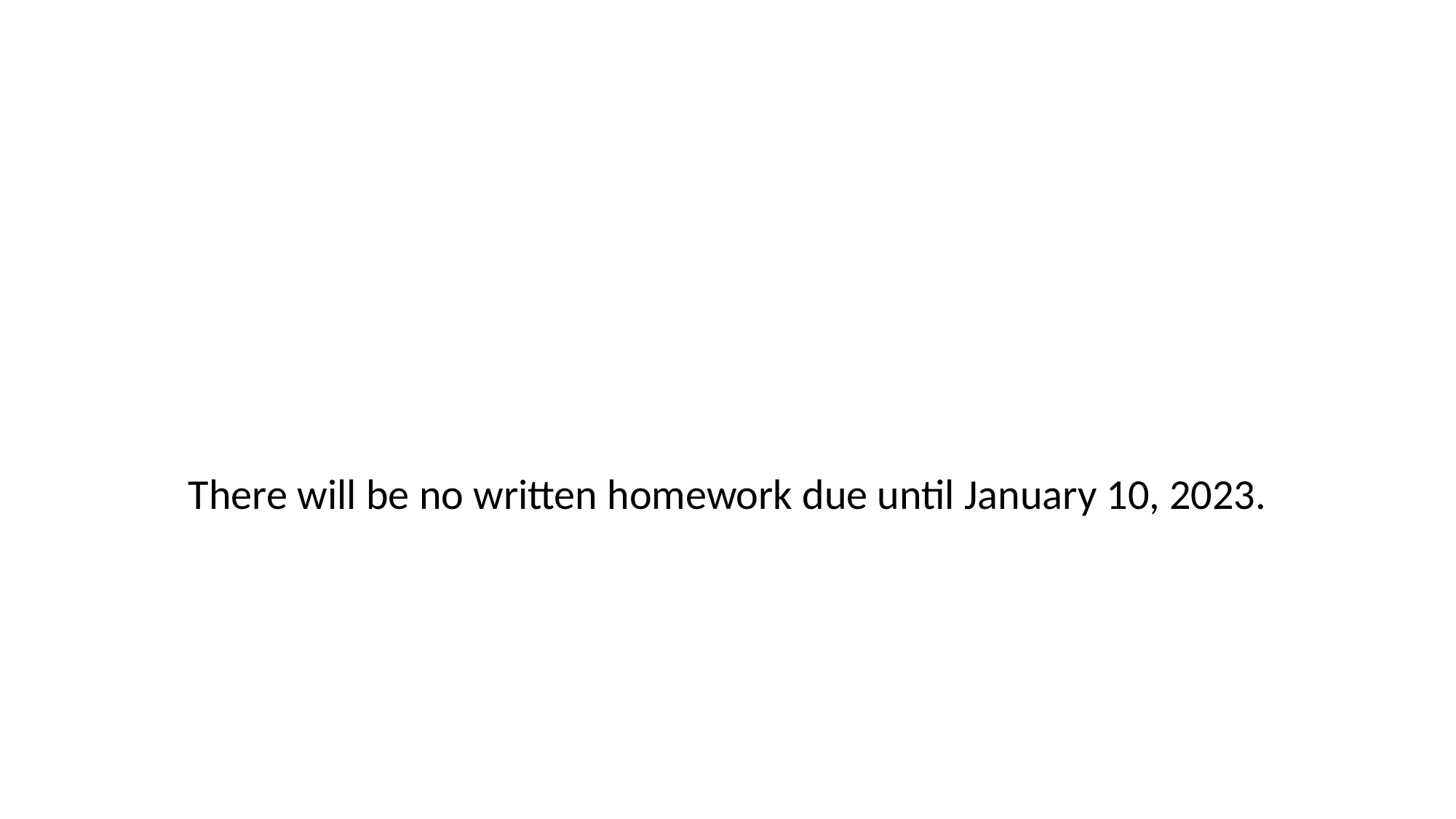

#

There will be no written homework due until January 10, 2023.